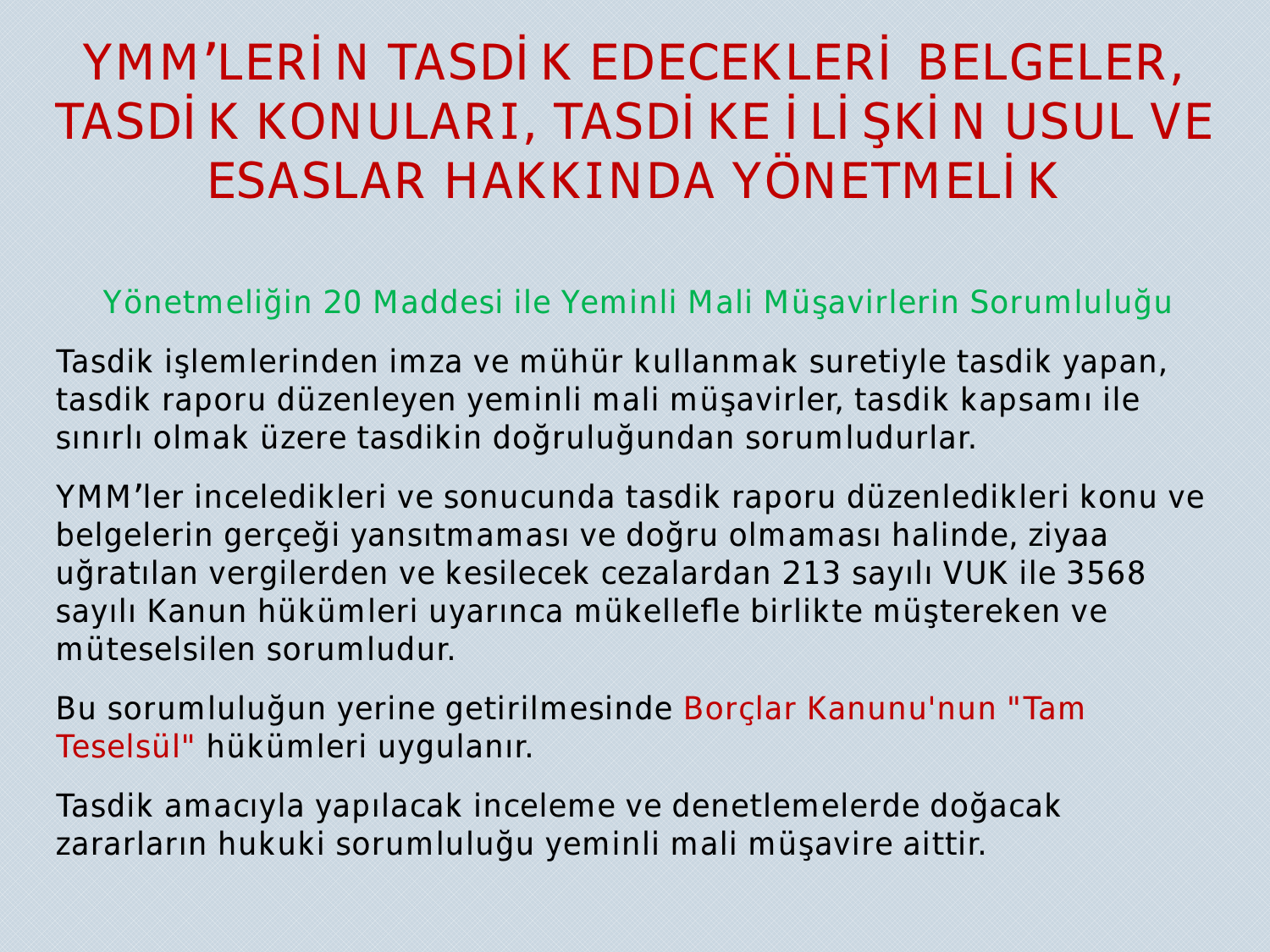

# YMM’LERİN TASDİK EDECEKLERİ BELGELER, TASDİK KONULARI, TASDİKE İLİŞKİN USUL VE ESASLAR HAKKINDA YÖNETMELİK

Yönetmeliğin 20 Maddesi ile Yeminli Mali Müşavirlerin Sorumluluğu
Tasdik işlemlerinden imza ve mühür kullanmak suretiyle tasdik yapan, tasdik raporu düzenleyen yeminli mali müşavirler, tasdik kapsamı ile sınırlı olmak üzere tasdikin doğruluğundan sorumludurlar.
YMM’ler inceledikleri ve sonucunda tasdik raporu düzenledikleri konu ve belgelerin gerçeği yansıtmaması ve doğru olmaması halinde, ziyaa uğratılan vergilerden ve kesilecek cezalardan 213 sayılı VUK ile 3568 sayılı Kanun hükümleri uyarınca mükellefle birlikte müştereken ve müteselsilen sorumludur.
Bu sorumluluğun yerine getirilmesinde Borçlar Kanunu'nun "Tam Teselsül" hükümleri uygulanır.
Tasdik amacıyla yapılacak inceleme ve denetlemelerde doğacak zararların hukuki sorumluluğu yeminli mali müşavire aittir.